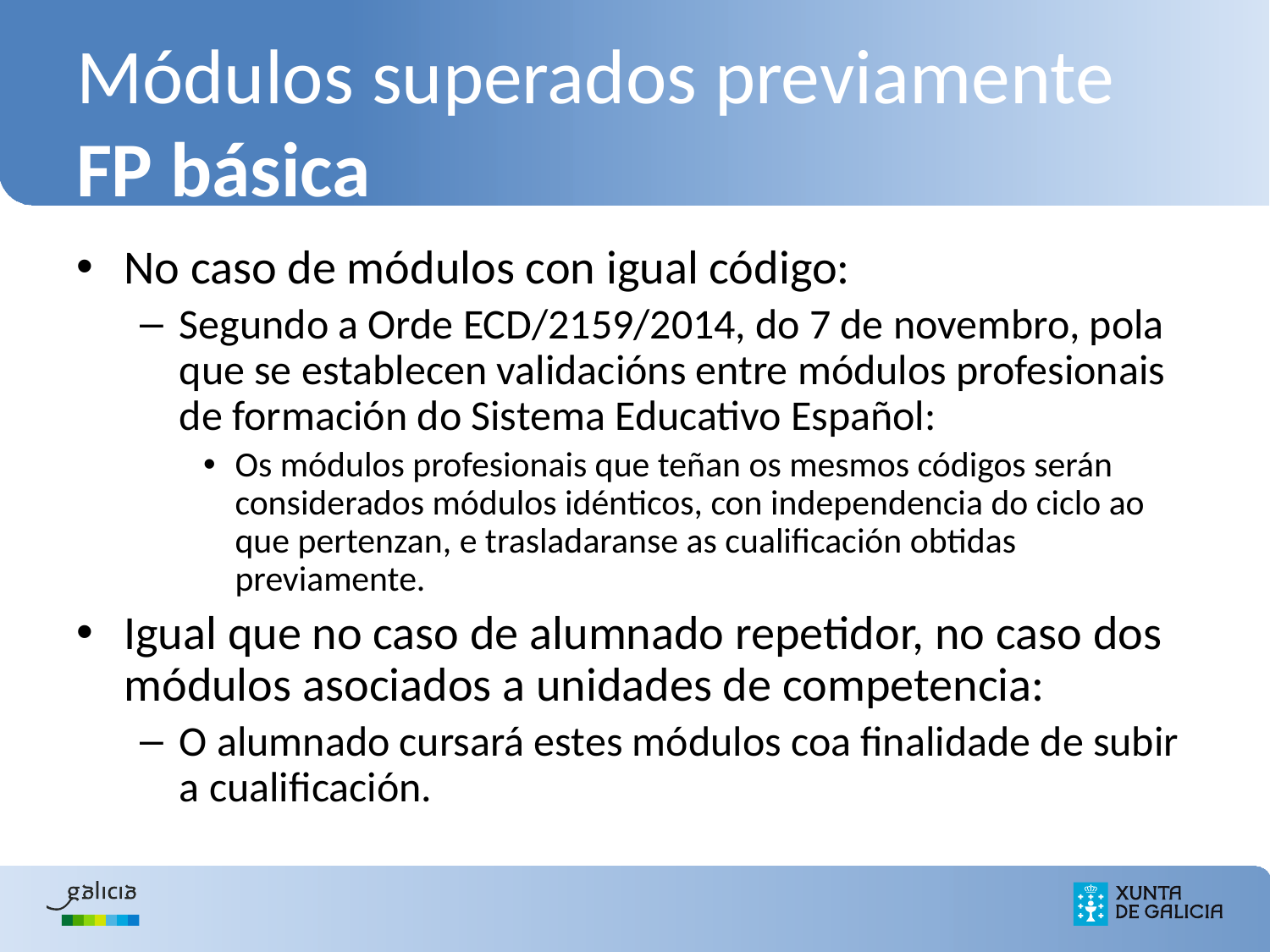

# Módulos superados previamente FP básica
No caso de módulos con igual código:
Segundo a Orde ECD/2159/2014, do 7 de novembro, pola que se establecen validacións entre módulos profesionais de formación do Sistema Educativo Español:
Os módulos profesionais que teñan os mesmos códigos serán considerados módulos idénticos, con independencia do ciclo ao que pertenzan, e trasladaranse as cualificación obtidas previamente.
Igual que no caso de alumnado repetidor, no caso dos módulos asociados a unidades de competencia:
O alumnado cursará estes módulos coa finalidade de subir a cualificación.